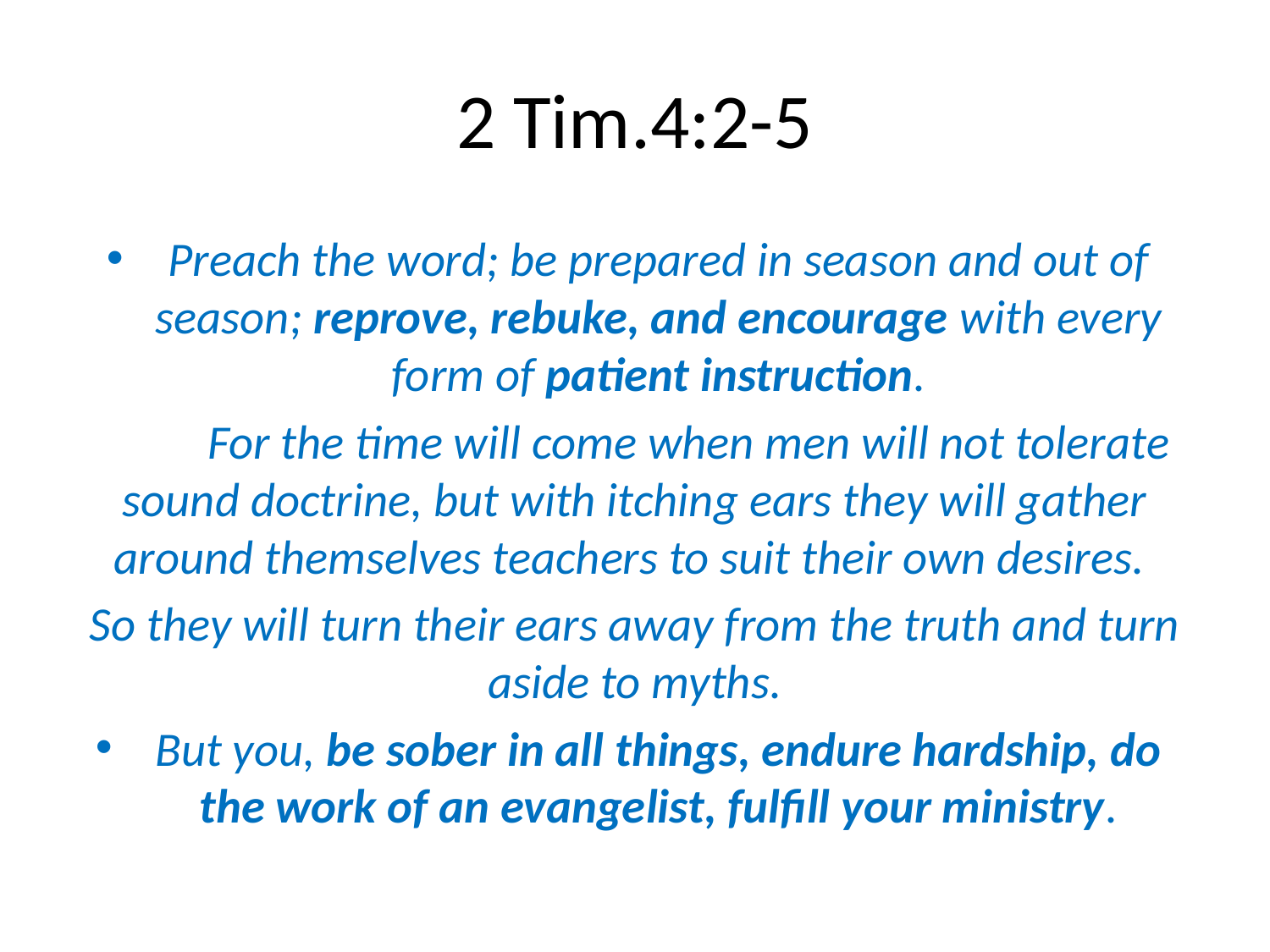

# 2 Tim.4:2-5
Preach the word; be prepared in season and out of season; reprove, rebuke, and encourage with every form of patient instruction.
	For the time will come when men will not tolerate sound doctrine, but with itching ears they will gather around themselves teachers to suit their own desires.
So they will turn their ears away from the truth and turn aside to myths.
But you, be sober in all things, endure hardship, do the work of an evangelist, fulfill your ministry.